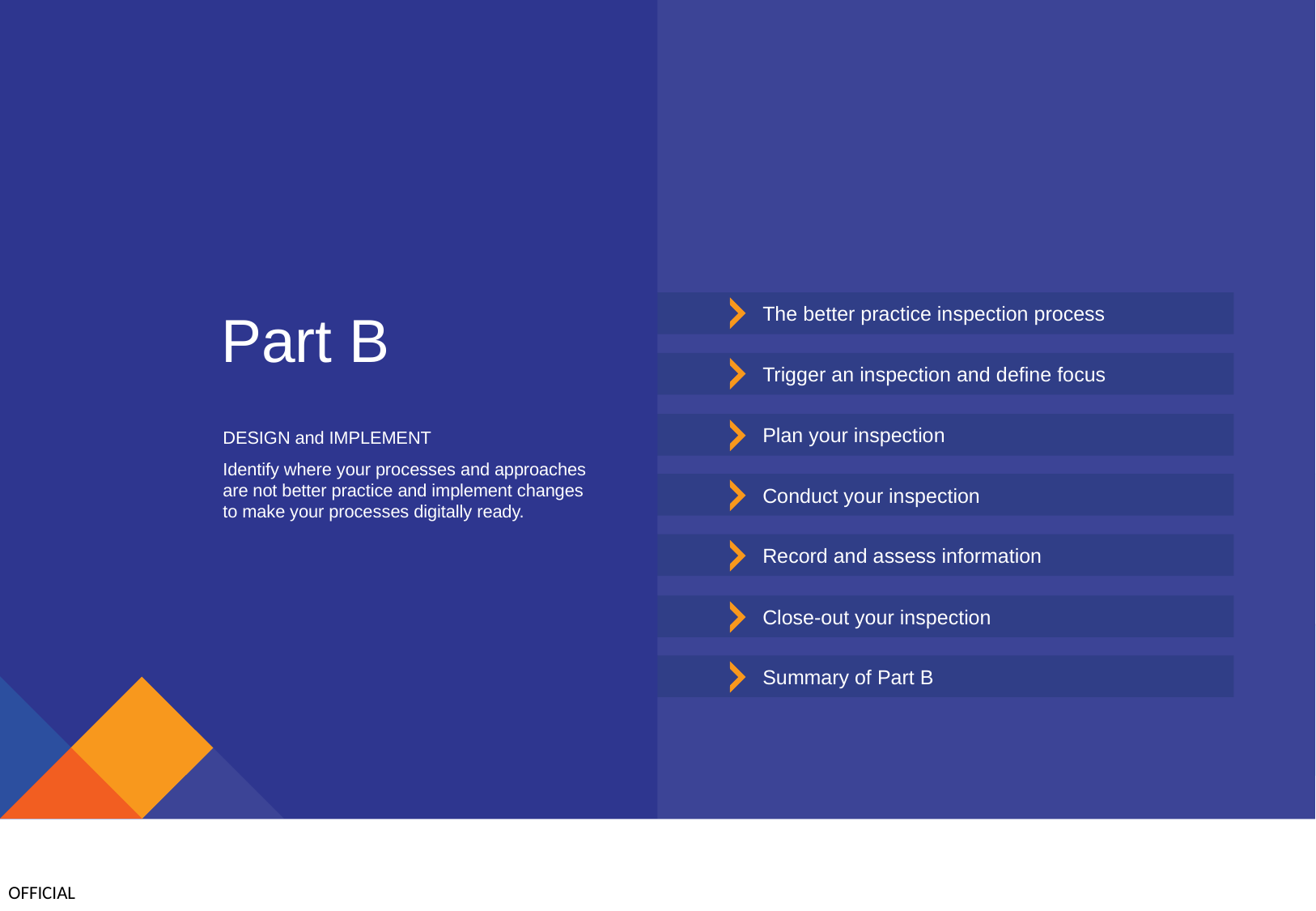

Part B
The better practice inspection process

Trigger an inspection and define focus

Plan your inspection
DESIGN and IMPLEMENT
Identify where your processes and approaches are not better practice and implement changes to make your processes digitally ready.

Conduct your inspection

Record and assess information

Close-out your inspection

Summary of Part B